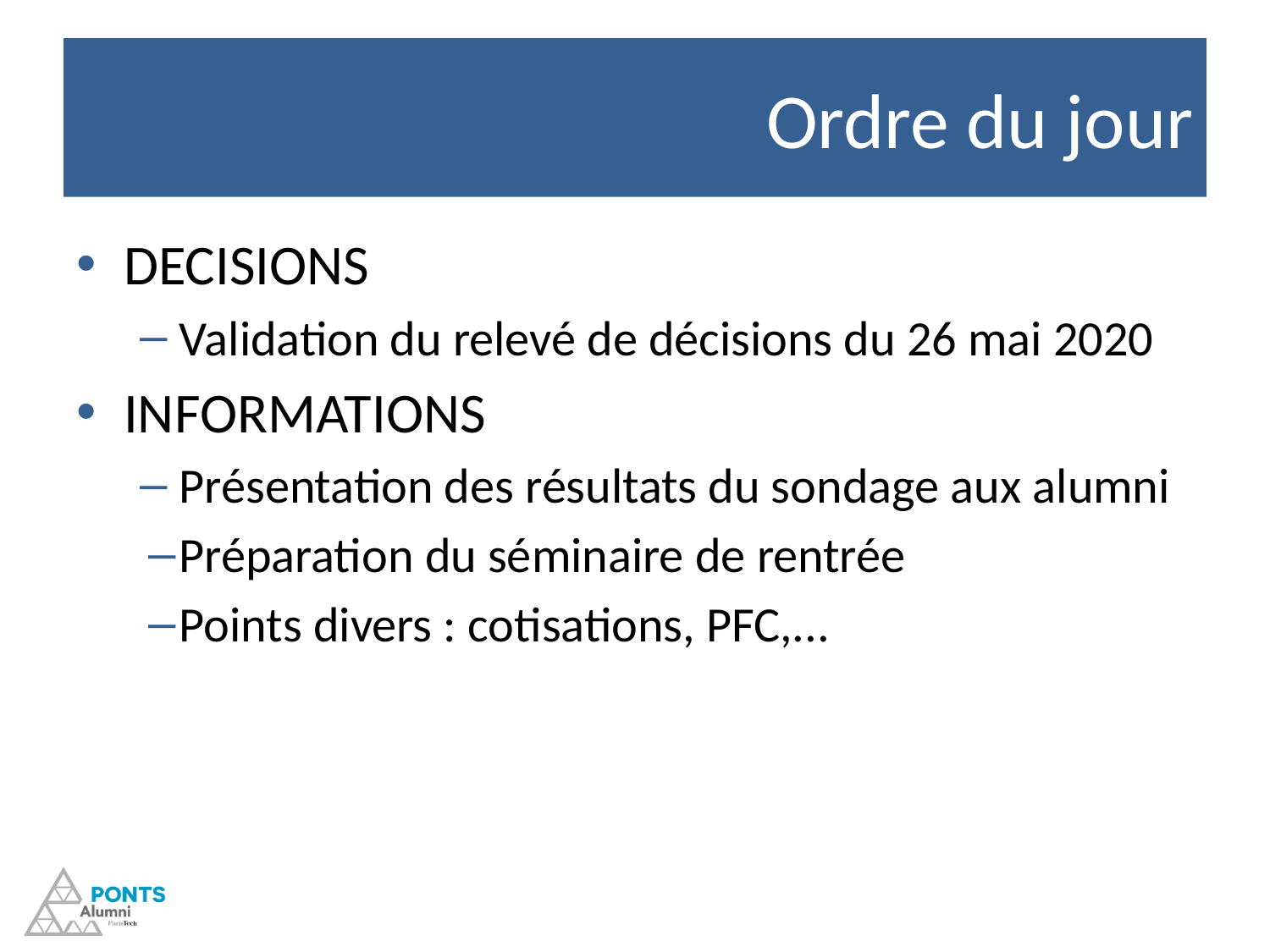

# Ordre du jour
DECISIONS
Validation du relevé de décisions du 26 mai 2020
INFORMATIONS
Présentation des résultats du sondage aux alumni
Préparation du séminaire de rentrée
Points divers : cotisations, PFC,...